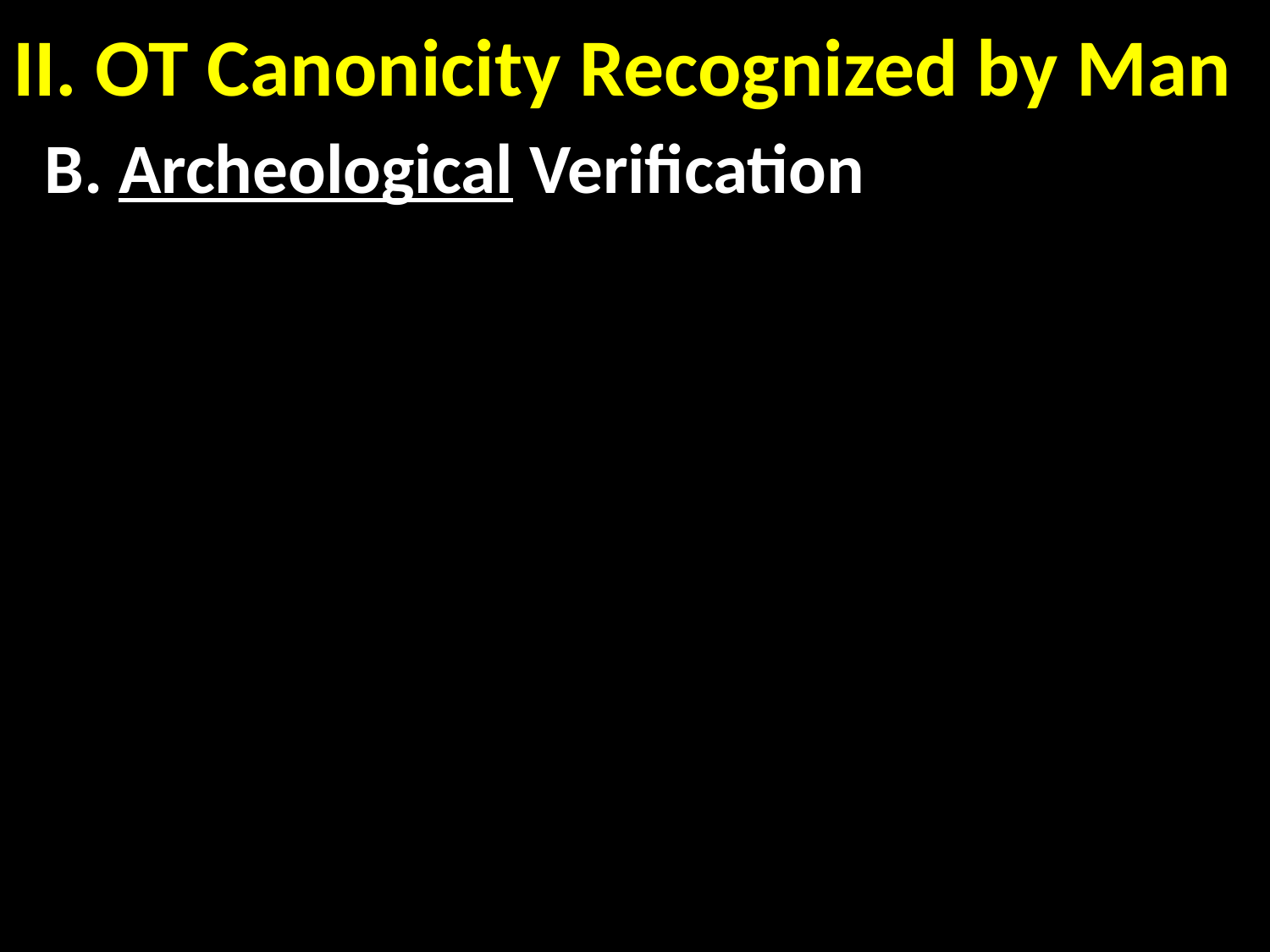

# II. OT Canonicity Recognized by Man
  B. Archeological Verification